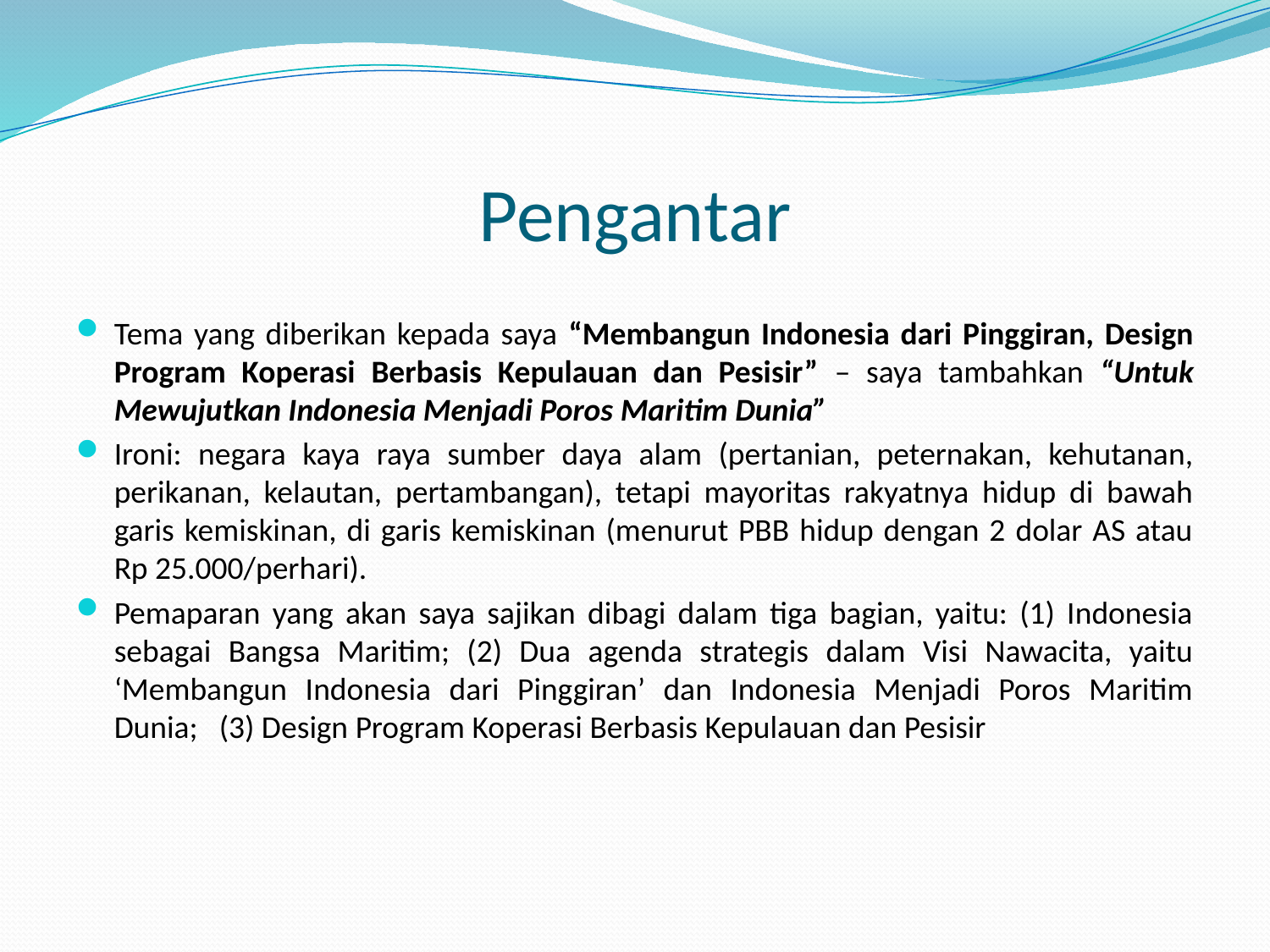

# Pengantar
Tema yang diberikan kepada saya “Membangun Indonesia dari Pinggiran, Design Program Koperasi Berbasis Kepulauan dan Pesisir” – saya tambahkan “Untuk Mewujutkan Indonesia Menjadi Poros Maritim Dunia”
Ironi: negara kaya raya sumber daya alam (pertanian, peternakan, kehutanan, perikanan, kelautan, pertambangan), tetapi mayoritas rakyatnya hidup di bawah garis kemiskinan, di garis kemiskinan (menurut PBB hidup dengan 2 dolar AS atau Rp 25.000/perhari).
Pemaparan yang akan saya sajikan dibagi dalam tiga bagian, yaitu: (1) Indonesia sebagai Bangsa Maritim; (2) Dua agenda strategis dalam Visi Nawacita, yaitu ‘Membangun Indonesia dari Pinggiran’ dan Indonesia Menjadi Poros Maritim Dunia;   (3) Design Program Koperasi Berbasis Kepulauan dan Pesisir